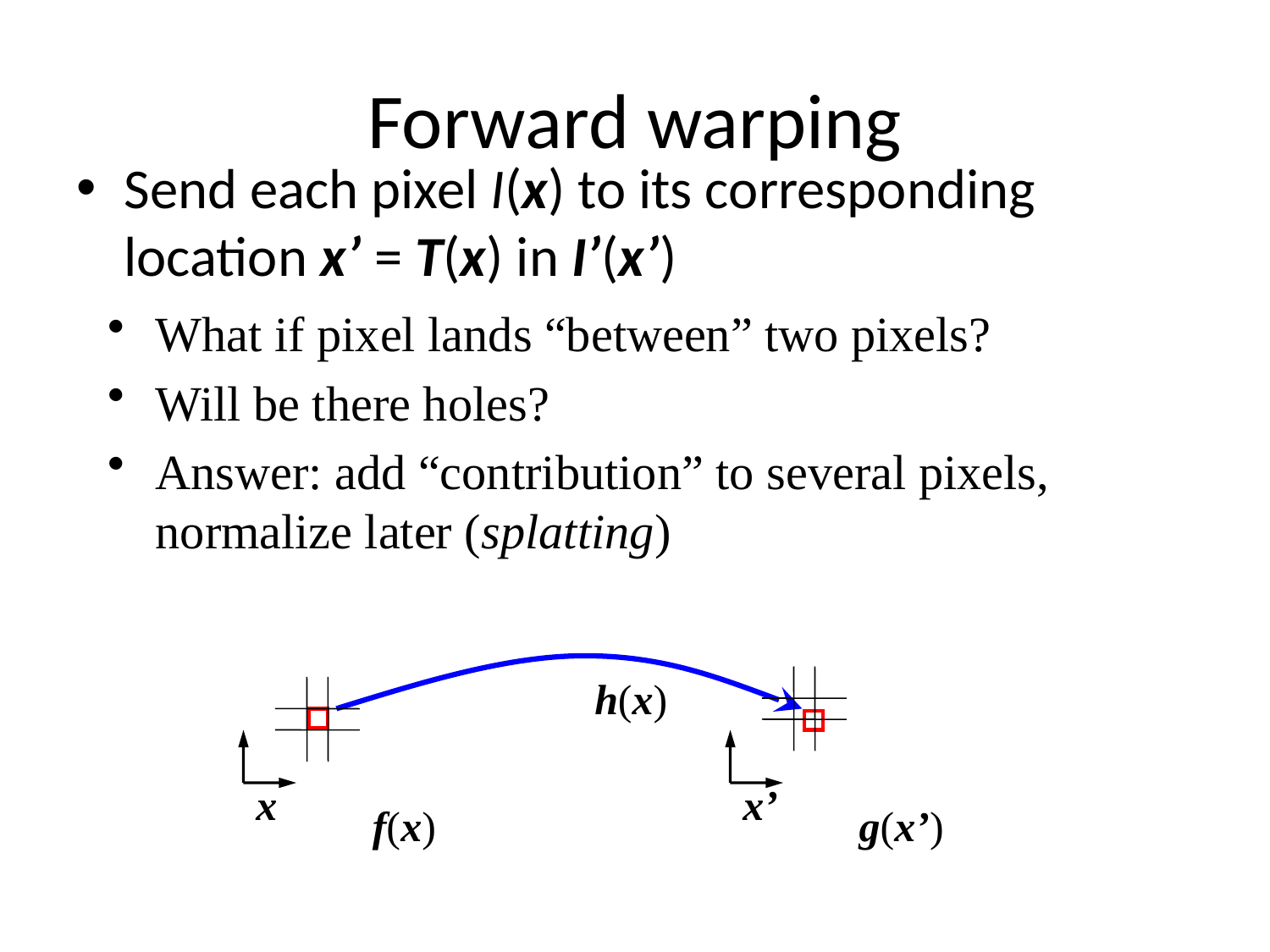

# Forward warping
Send each pixel I(x) to its corresponding location x’ = T(x) in I’(x’)
What if pixel lands “between” two pixels?
Will be there holes?
Answer: add “contribution” to several pixels, normalize later (splatting)

h(x)

x
x’
f(x)
g(x’)